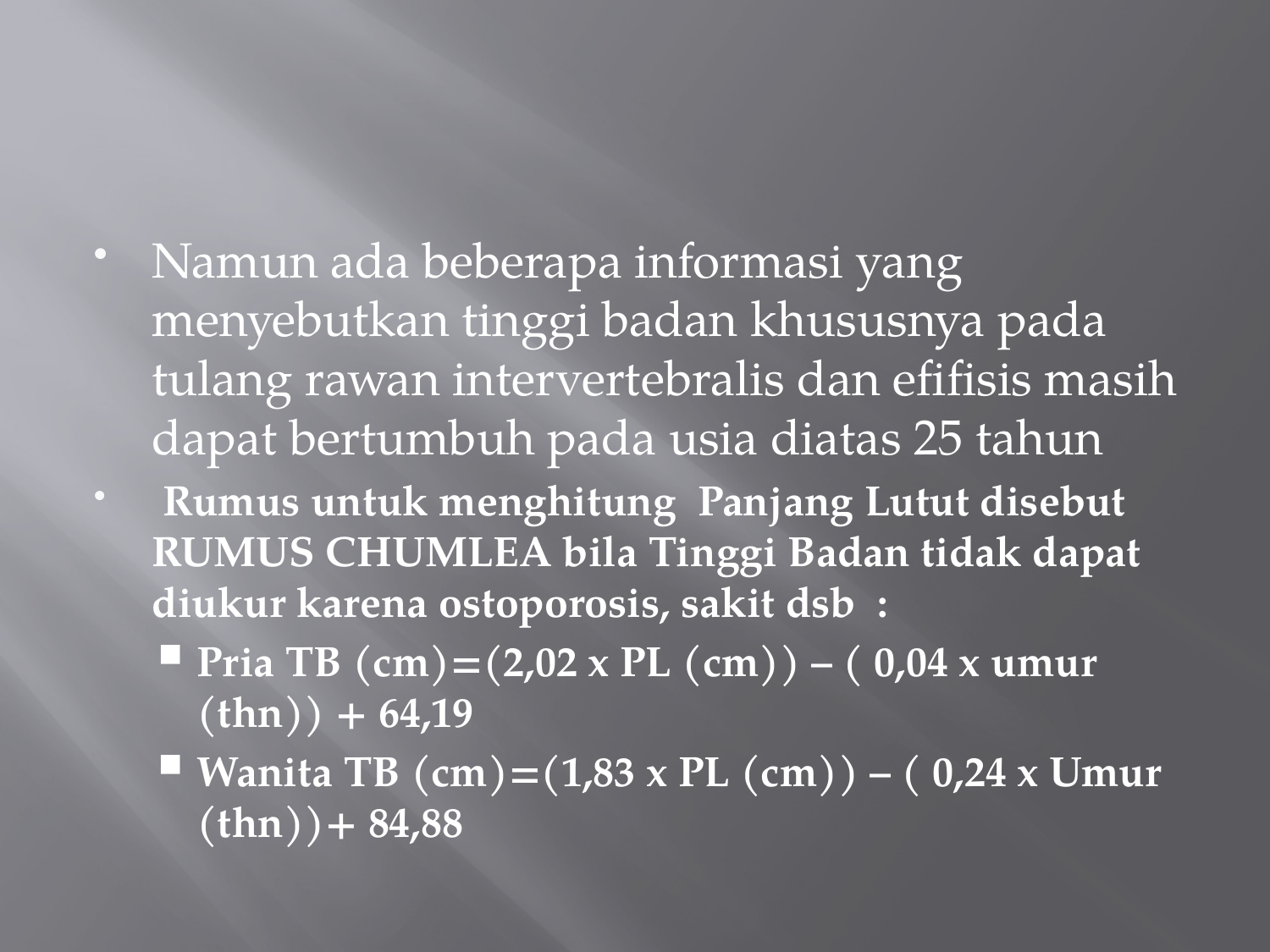

#
Namun ada beberapa informasi yang menyebutkan tinggi badan khususnya pada tulang rawan intervertebralis dan efifisis masih dapat bertumbuh pada usia diatas 25 tahun
 Rumus untuk menghitung  Panjang Lutut disebut RUMUS CHUMLEA bila Tinggi Badan tidak dapat diukur karena ostoporosis, sakit dsb  :
Pria TB (cm)=(2,02 x PL (cm)) – ( 0,04 x umur (thn)) + 64,19
Wanita TB (cm)=(1,83 x PL (cm)) – ( 0,24 x Umur (thn))+ 84,88